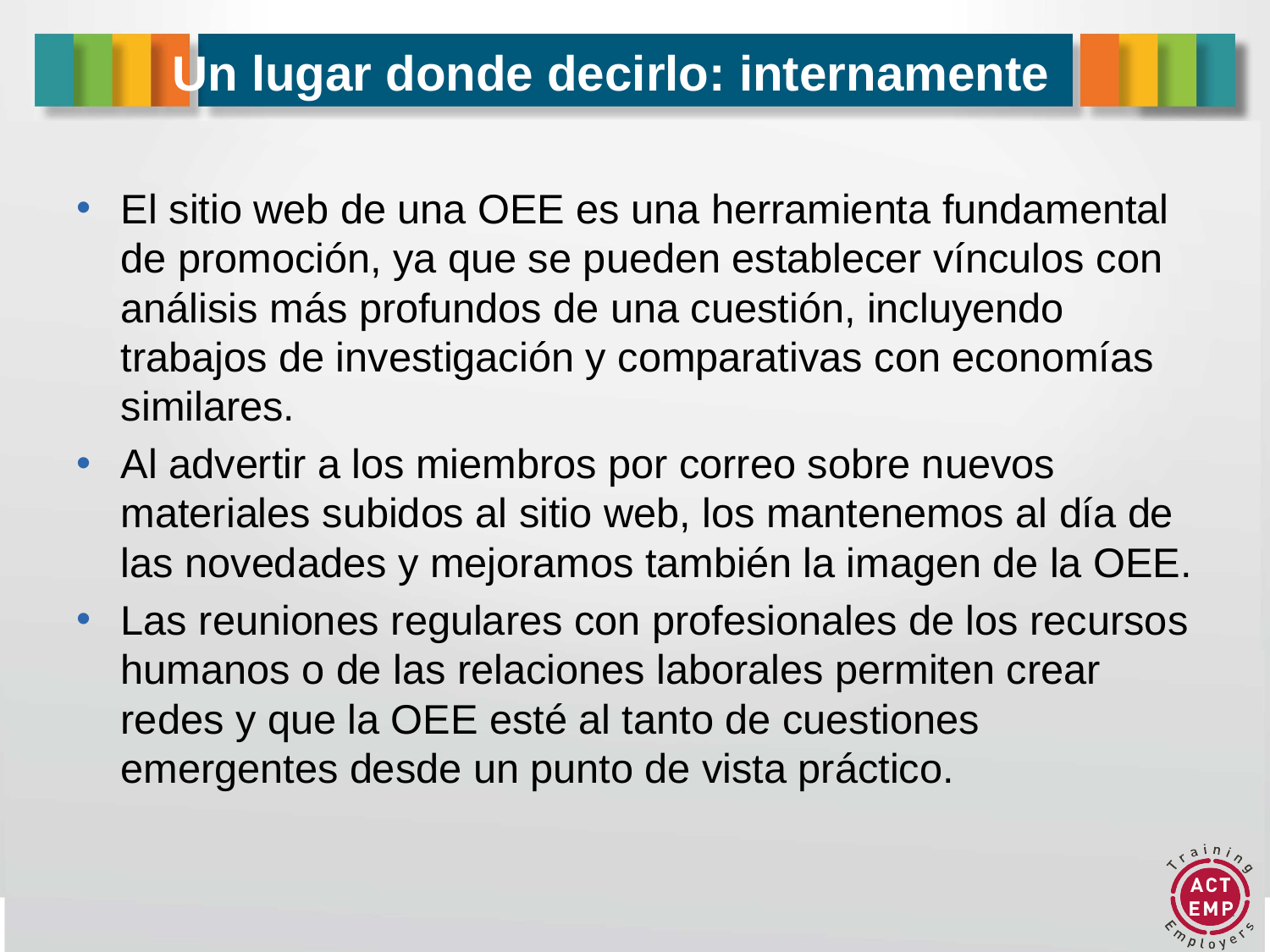

# Un lugar donde decirlo: internamente
El sitio web de una OEE es una herramienta fundamental de promoción, ya que se pueden establecer vínculos con análisis más profundos de una cuestión, incluyendo trabajos de investigación y comparativas con economías similares.
Al advertir a los miembros por correo sobre nuevos materiales subidos al sitio web, los mantenemos al día de las novedades y mejoramos también la imagen de la OEE.
Las reuniones regulares con profesionales de los recursos humanos o de las relaciones laborales permiten crear redes y que la OEE esté al tanto de cuestiones emergentes desde un punto de vista práctico.